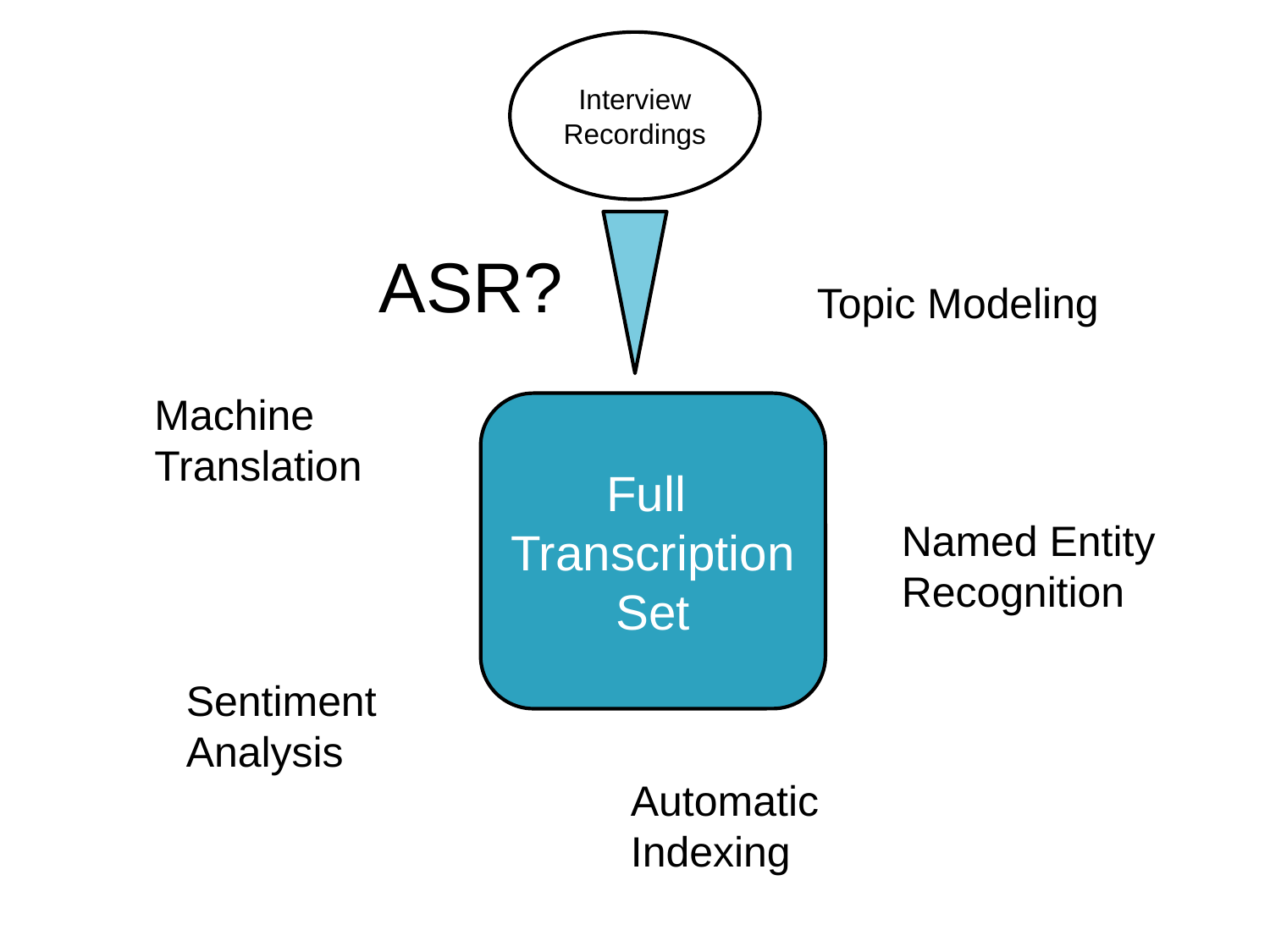

Interview Recordings

ASR?
Topic Modeling
Machine Translation
Full
Transcription
Set
Named Entity Recognition
Sentiment Analysis
Automatic Indexing